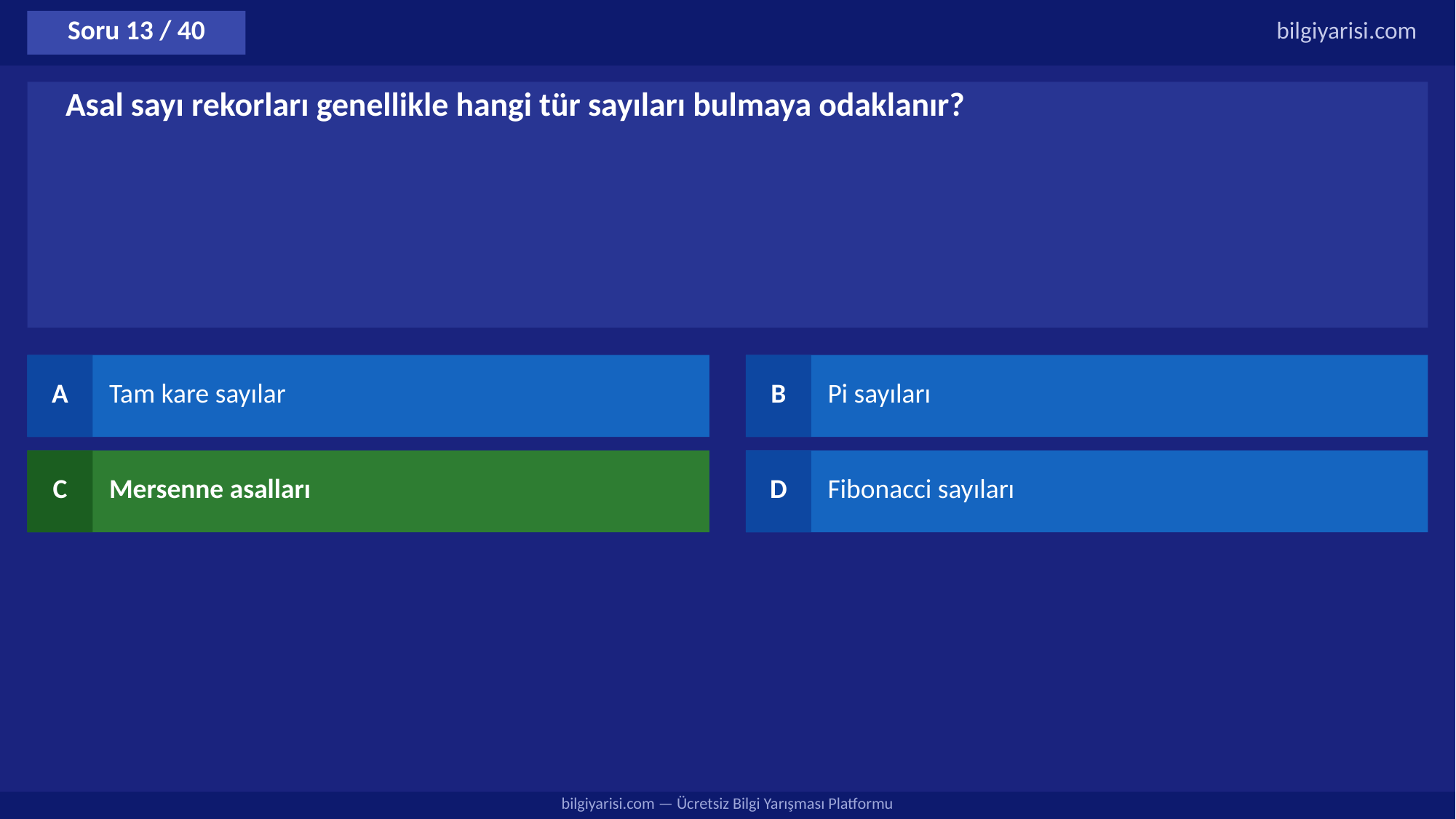

Soru 13 / 40
bilgiyarisi.com

Asal sayı rekorları genellikle hangi tür sayıları bulmaya odaklanır?

A
Tam kare sayılar

B
Pi sayıları

C
Mersenne asalları

D
Fibonacci sayıları
bilgiyarisi.com — Ücretsiz Bilgi Yarışması Platformu